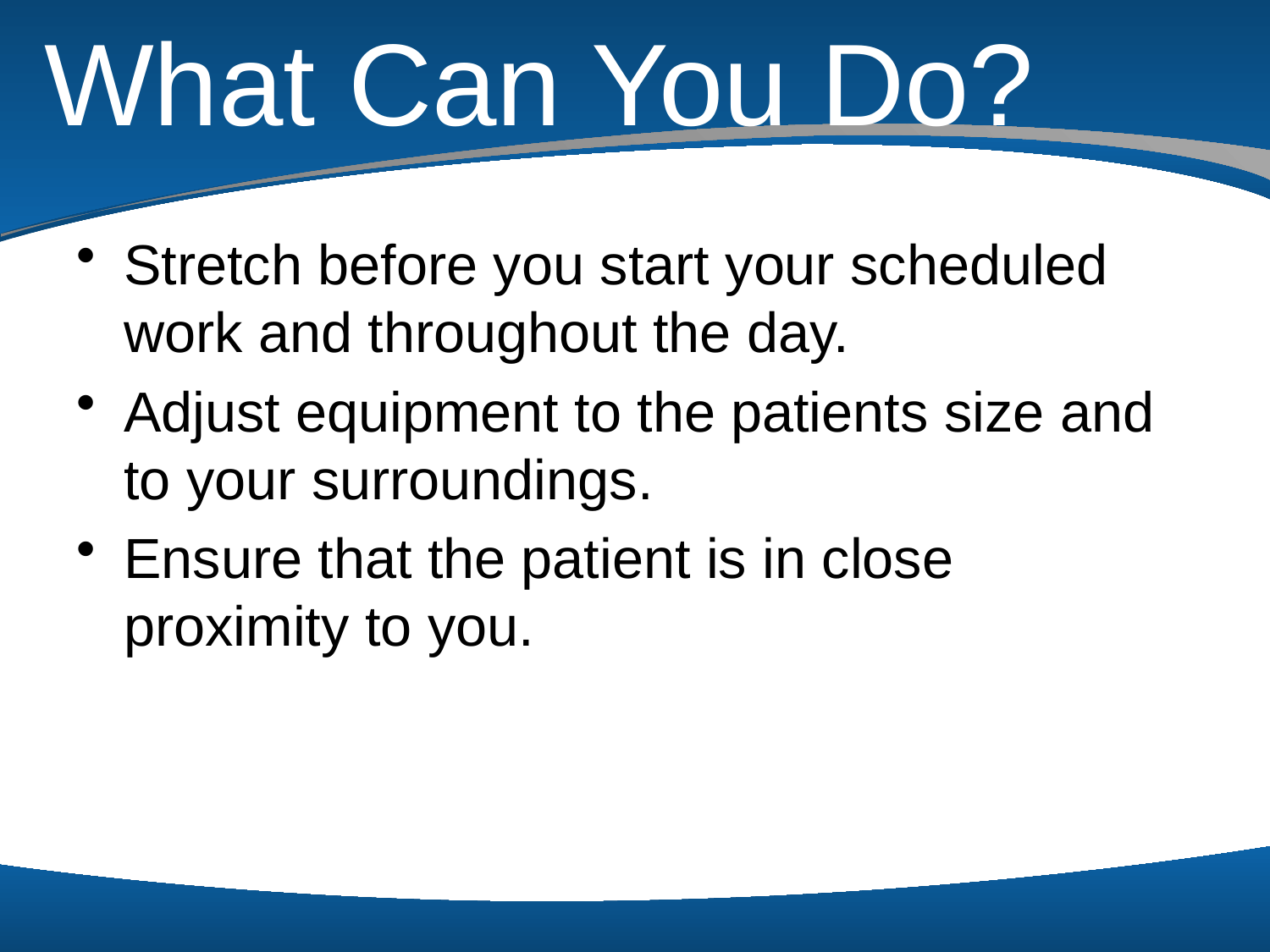

# What Can You Do?
Stretch before you start your scheduled work and throughout the day.
Adjust equipment to the patients size and to your surroundings.
Ensure that the patient is in close proximity to you.